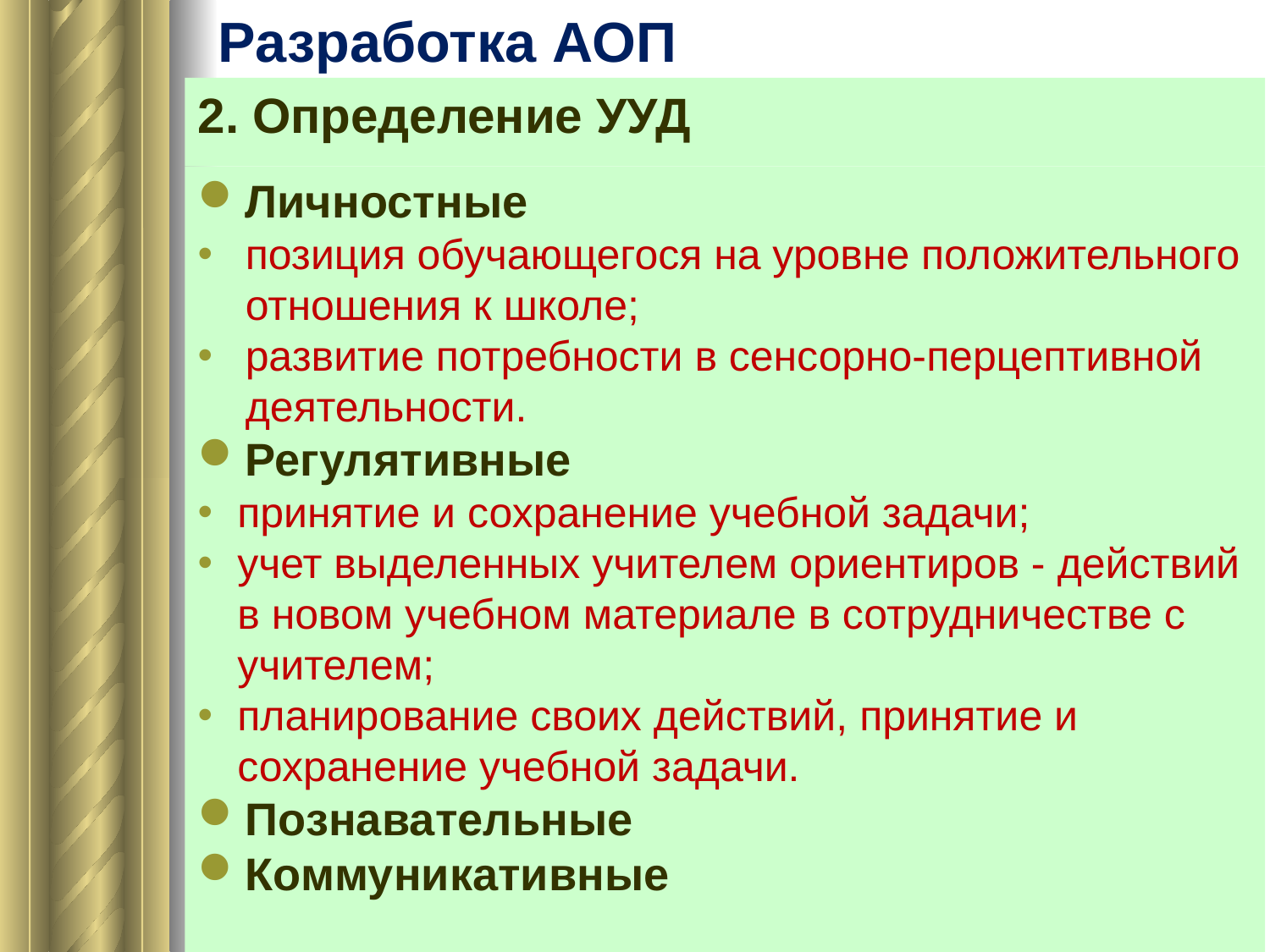

# Разработка АОП
2. Определение УУД
Личностные
позиция обучающегося на уровне положительного отношения к школе;
развитие потребности в сенсорно-перцептивной деятельности.
Регулятивные
принятие и сохранение учебной задачи;
учет выделенных учителем ориентиров - действий в новом учебном материале в сотрудничестве с учителем;
планирование своих действий, принятие и сохранение учебной задачи.
Познавательные
Коммуникативные